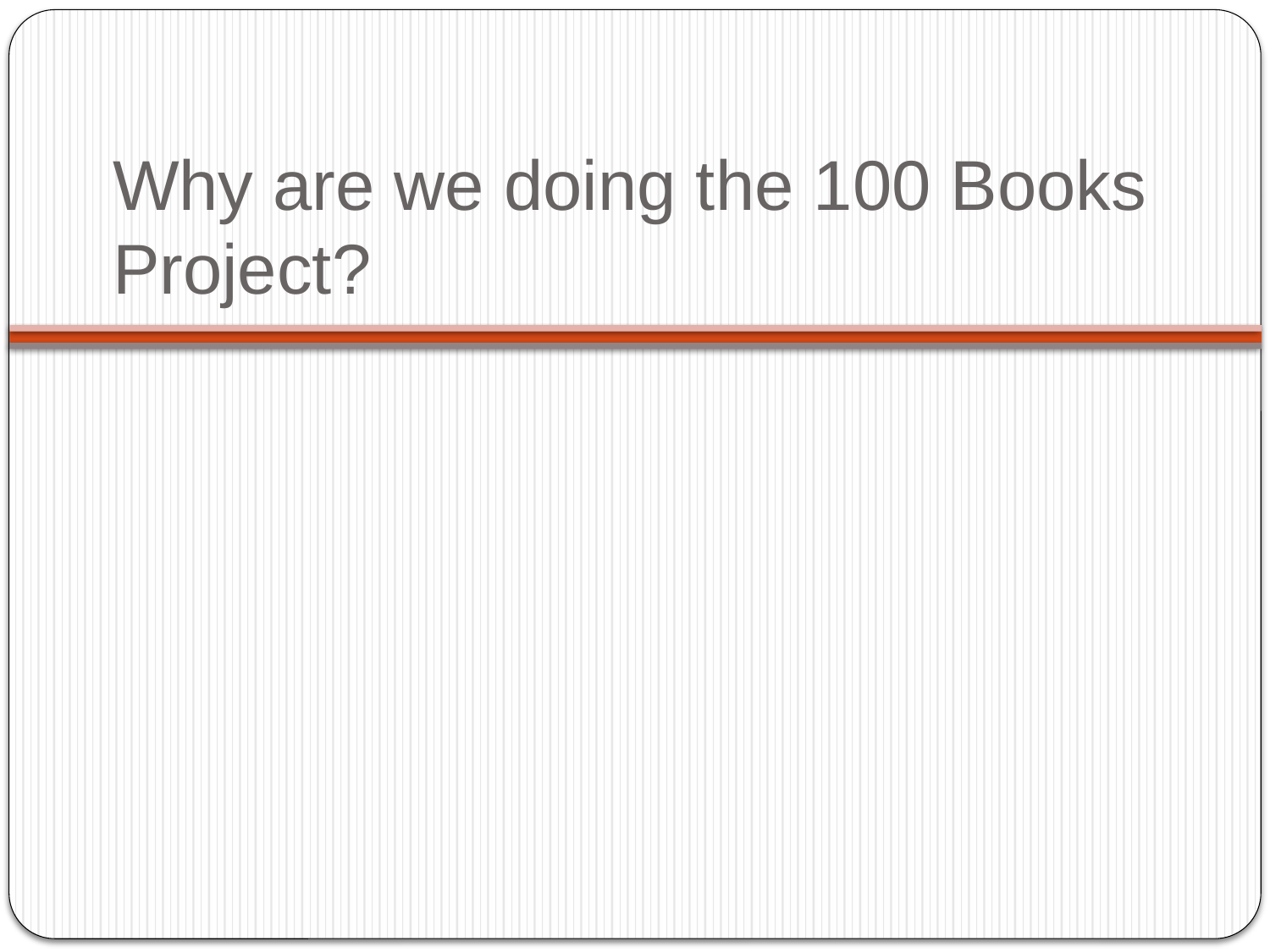

# Why are we doing the 100 Books Project?